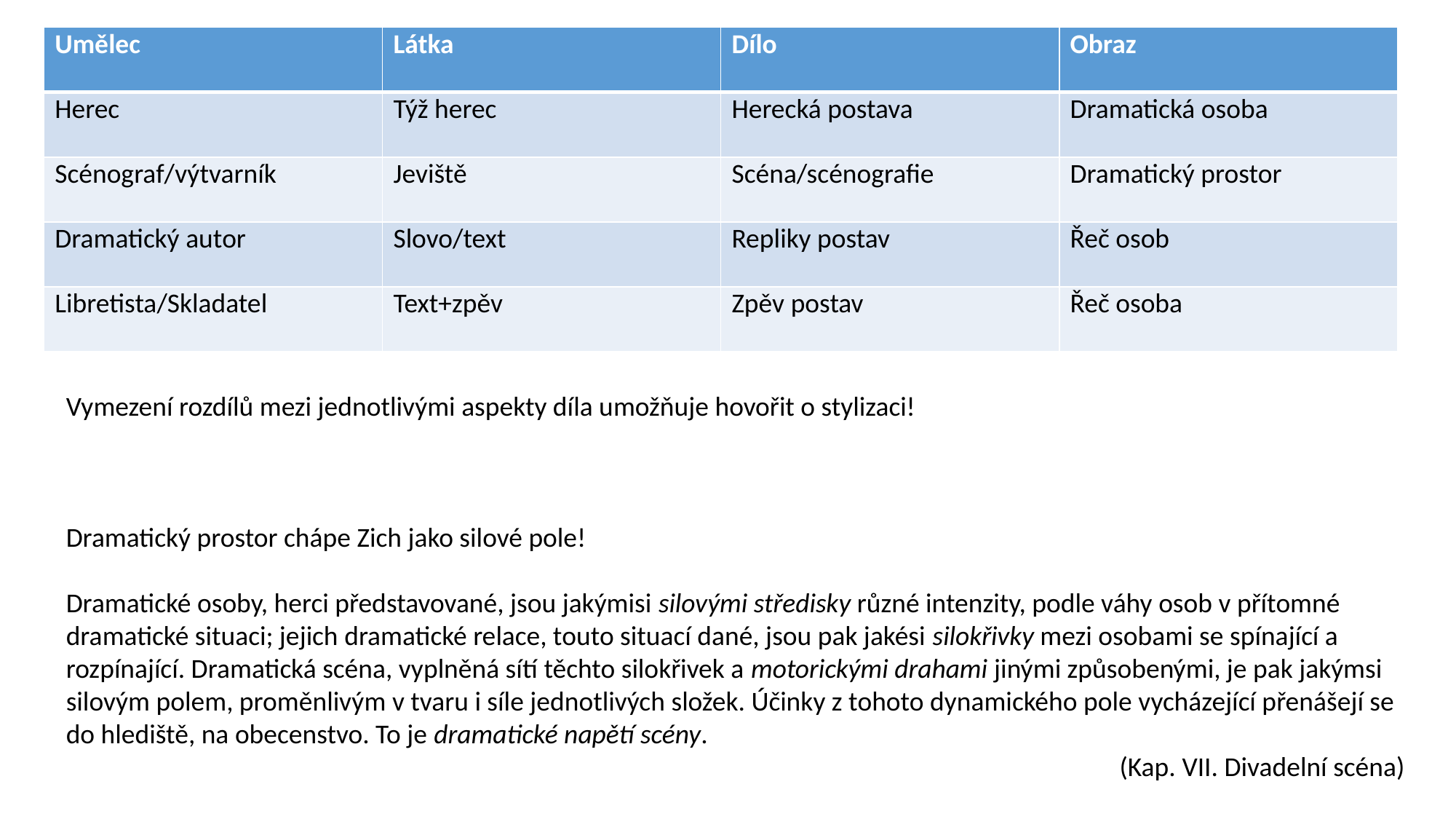

| Umělec | Látka | Dílo | Obraz |
| --- | --- | --- | --- |
| Herec | Týž herec | Herecká postava | Dramatická osoba |
| Scénograf/výtvarník | Jeviště | Scéna/scénografie | Dramatický prostor |
| Dramatický autor | Slovo/text | Repliky postav | Řeč osob |
| Libretista/Skladatel | Text+zpěv | Zpěv postav | Řeč osoba |
Vymezení rozdílů mezi jednotlivými aspekty díla umožňuje hovořit o stylizaci!

Dramatický prostor chápe Zich jako silové pole!

Dramatické osoby, herci představované, jsou jakýmisi silovými středisky různé intenzity, podle váhy osob v přítomné dramatické situaci; jejich dramatické relace, touto situací dané, jsou pak jakési silokřivky mezi osobami se spínající a rozpínající. Dramatická scéna, vyplněná sítí těchto silokřivek a motorickými drahami jinými způsobenými, je pak jakýmsi silovým polem, proměnlivým v tvaru i síle jednotlivých složek. Účinky z tohoto dynamického pole vycházející přenášejí se do hlediště, na obecenstvo. To je dramatické napětí scény.
(Kap. VII. Divadelní scéna)